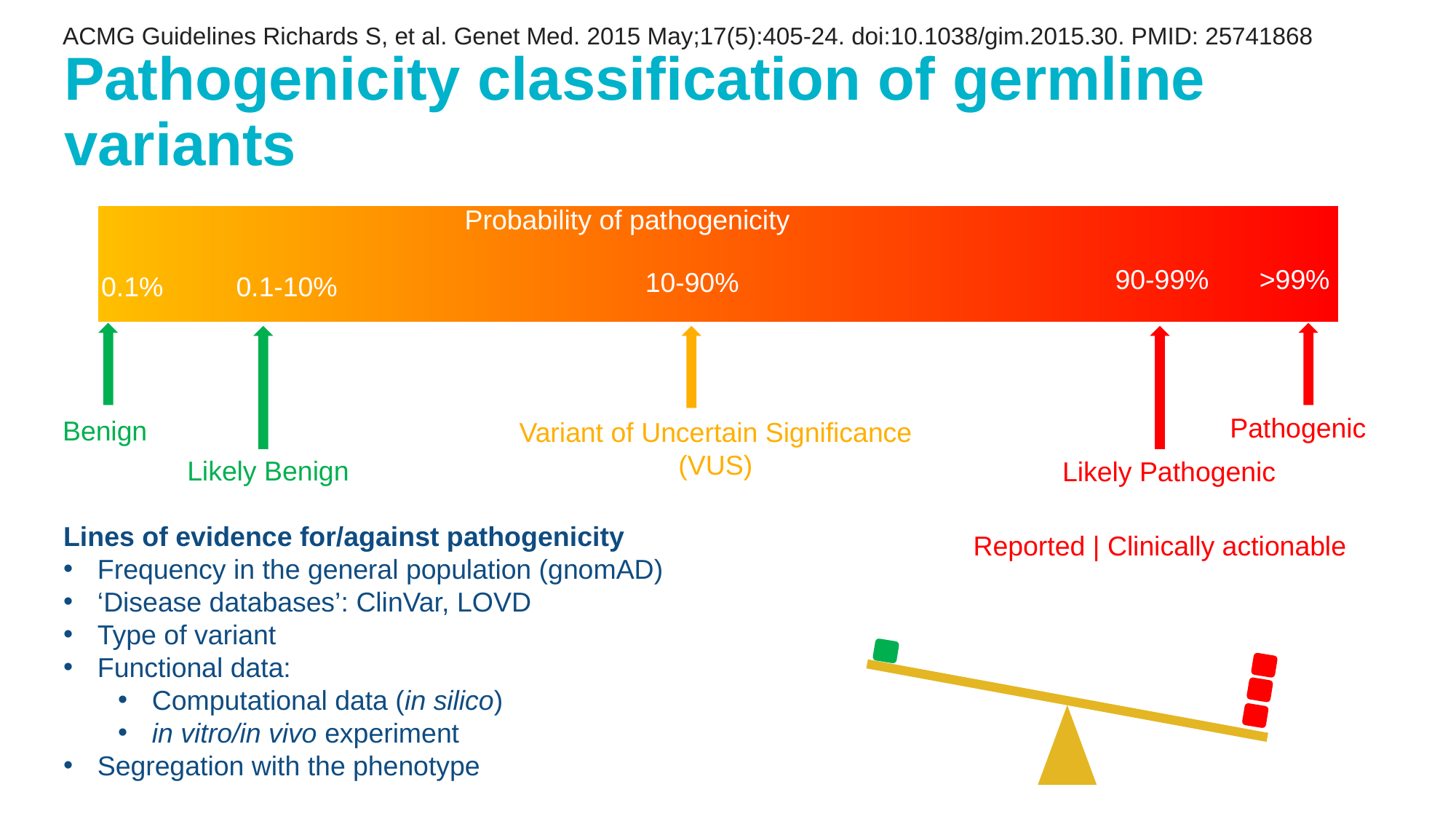

ACMG Guidelines Richards S, et al. Genet Med. 2015 May;17(5):405-24. doi:10.1038/gim.2015.30. PMID: 25741868
# Pathogenicity classification of germline variants
Probability of pathogenicity

90-99%
>99%
10-90%
0.1%
0.1-10%

Pathogenic
Benign
Variant of Uncertain Significance
(VUS)
Likely Benign
Likely Pathogenic
Lines of evidence for/against pathogenicity
Frequency in the general population (gnomAD)
‘Disease databases’: ClinVar, LOVD
Type of variant
Functional data:
Computational data (in silico)
in vitro/in vivo experiment
Segregation with the phenotype

Reported | Clinically actionable